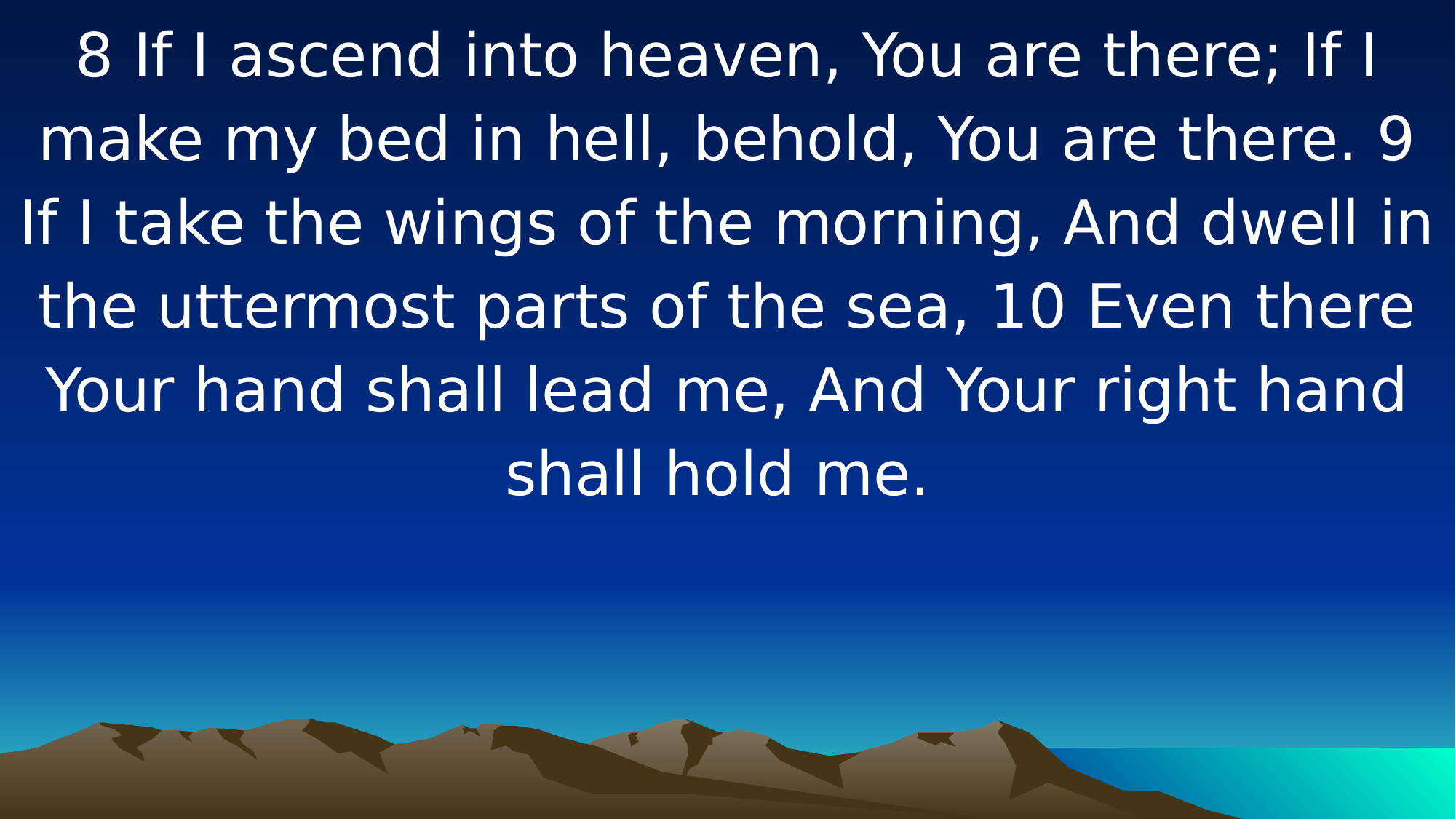

8 If I ascend into heaven, You are there; If I make my bed in hell, behold, You are there. 9 If I take the wings of the morning, And dwell in the uttermost parts of the sea, 10 Even there Your hand shall lead me, And Your right hand shall hold me.